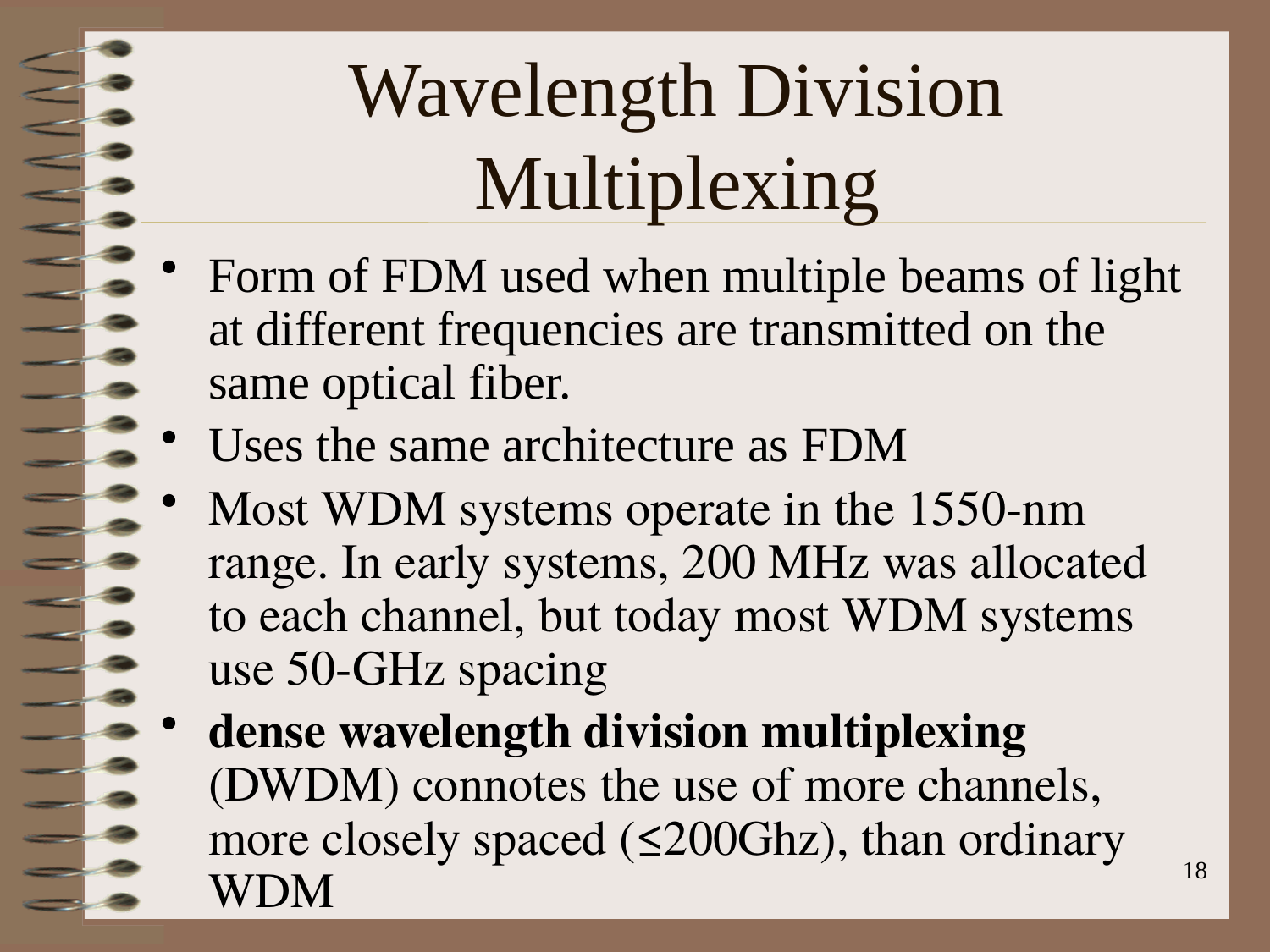

# Wavelength Division Multiplexing
Form of FDM used when multiple beams of light at different frequencies are transmitted on the same optical fiber.
Uses the same architecture as FDM
Most WDM systems operate in the 1550-nm range. In early systems, 200 MHz was allocated to each channel, but today most WDM systems use 50-GHz spacing
dense wavelength division multiplexing (DWDM) connotes the use of more channels, more closely spaced (≤200Ghz), than ordinary WDM
18